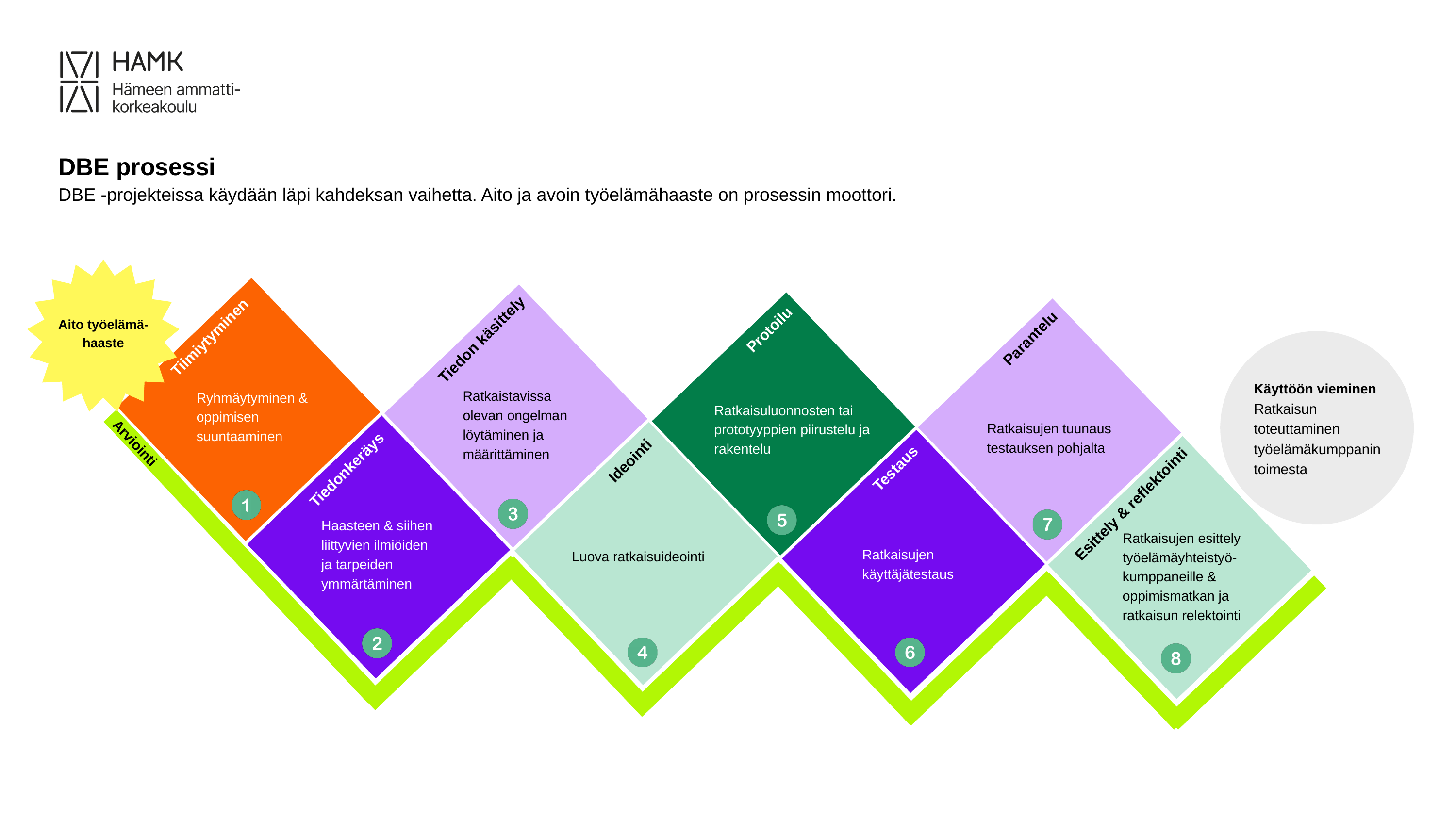

DBE prosessi
DBE -projekteissa käydään läpi kahdeksan vaihetta. Aito ja avoin työelämähaaste on prosessin moottori.

Aito työelämä-haaste
Protoilu

Tiimiytyminen

Tiedon käsittely
Parantelu

Käyttöön vieminen
Ratkaistavissa olevan ongelman löytäminen ja määrittäminen
Ryhmäytyminen & oppimisen suuntaaminen
Ratkaisun toteuttaminen työelämäkumppanin toimesta
Ratkaisuluonnosten tai prototyyppien piirustelu ja rakentelu
Ratkaisujen tuunaus testauksen pohjalta
Arviointi
Ideointi
Tiedonkeräys
Testaus

Esittely & reflektointi

Haasteen & siihen liittyvien ilmiöiden ja tarpeiden ymmärtäminen
Ratkaisujen esittely työelämäyhteistyö-kumppaneille & oppimismatkan ja ratkaisun relektointi
Ratkaisujen käyttäjätestaus
Luova ratkaisuideointi